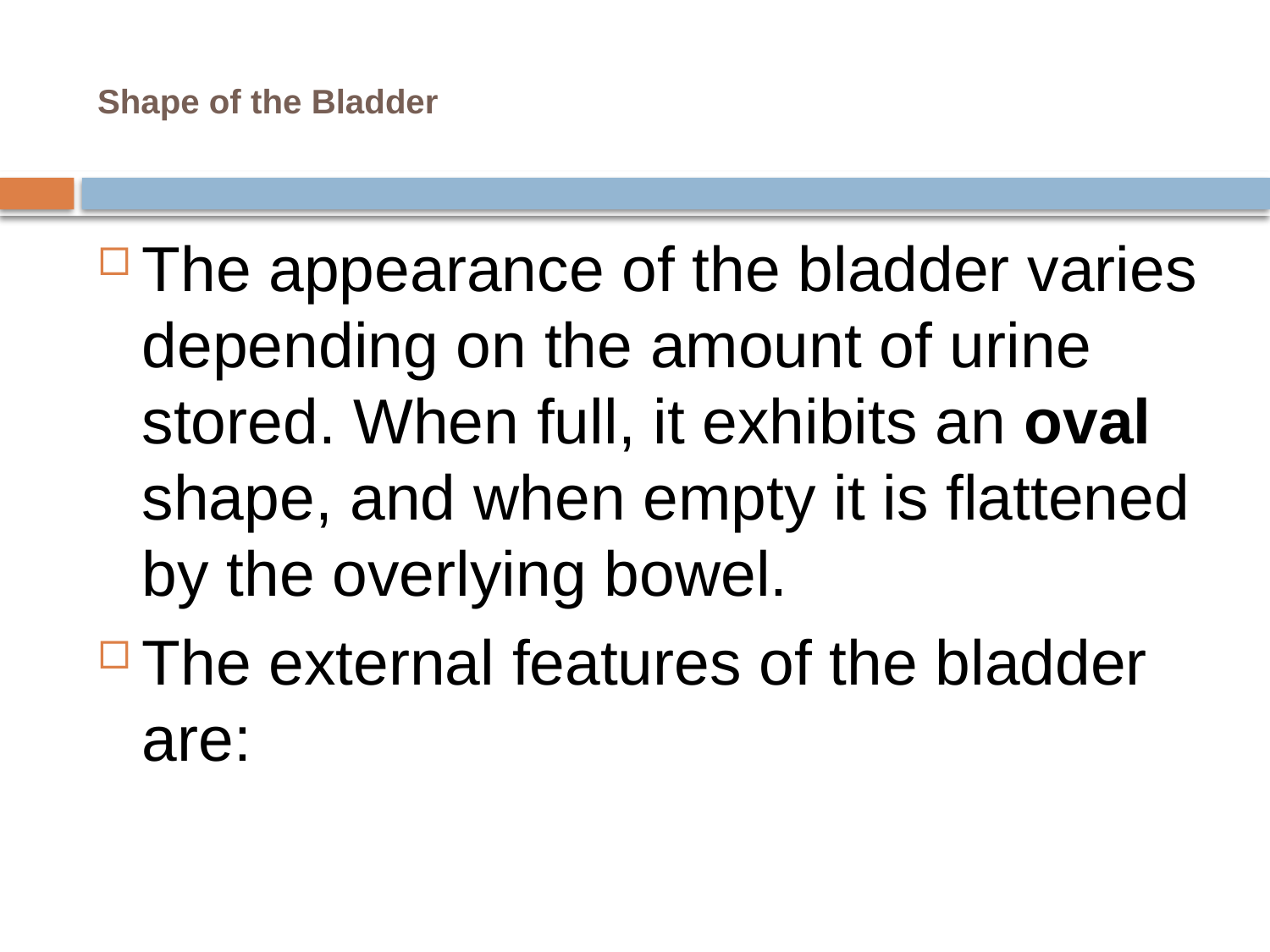

# Shape of the Bladder
The appearance of the bladder varies depending on the amount of urine stored. When full, it exhibits an oval shape, and when empty it is flattened by the overlying bowel.
The external features of the bladder are: